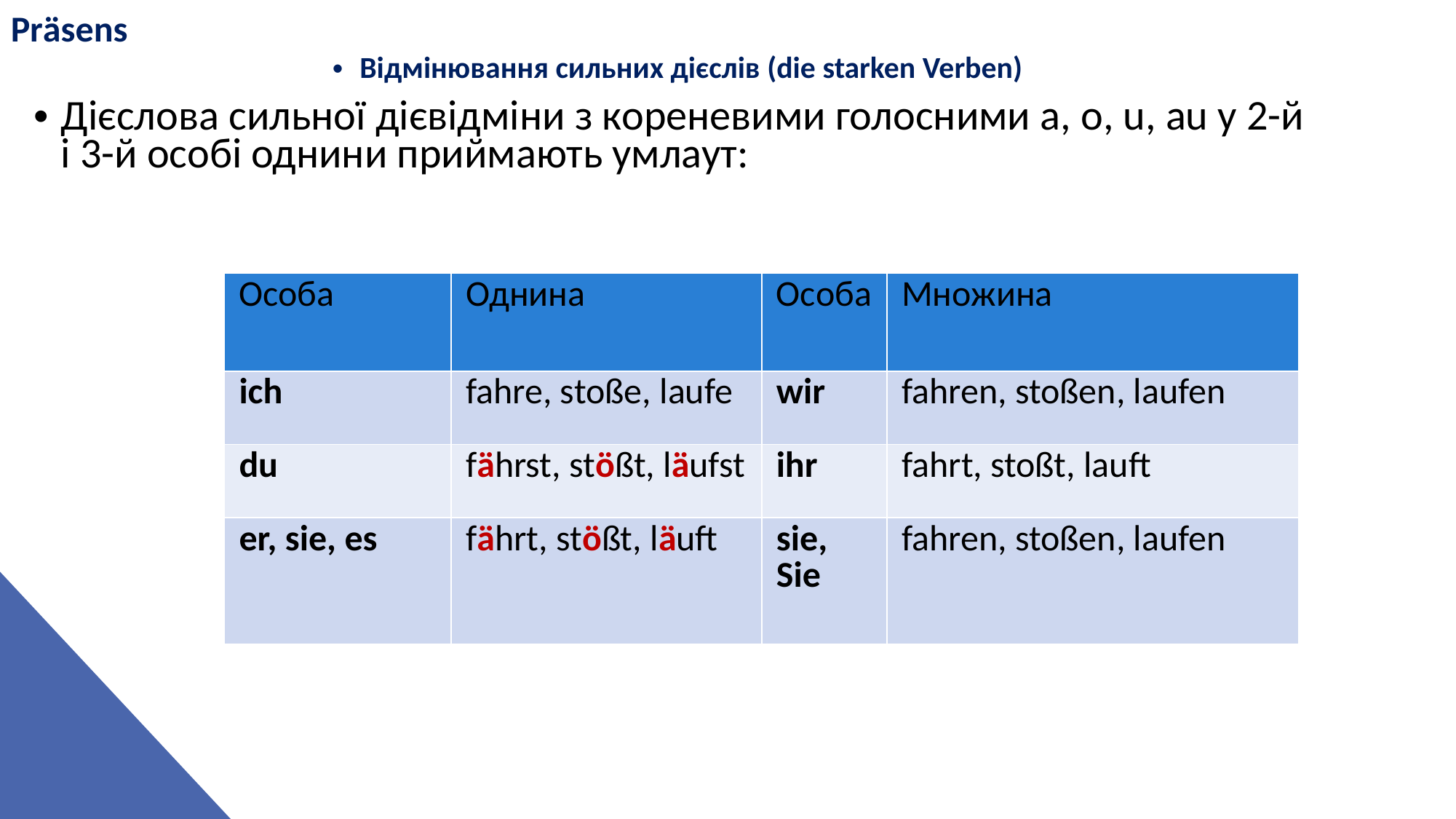

Prӓsens
Відмінювання сильних дієслів (die starken Verben)
Дієслова сильної дієвідміни з кореневими голосними а, о, u, au у 2-й і 3-й особі однини приймають умлаут:
| Особа | Однина | Особа | Множина |
| --- | --- | --- | --- |
| ich | fahre, stoße, laufe | wir | fahren, stoßen, laufen |
| du | fährst, stößt, läufst | ihr | fahrt, stoßt, lauft |
| er, sie, es | fährt, stößt, läuft | sie, Sie | fahren, stoßen, laufen |